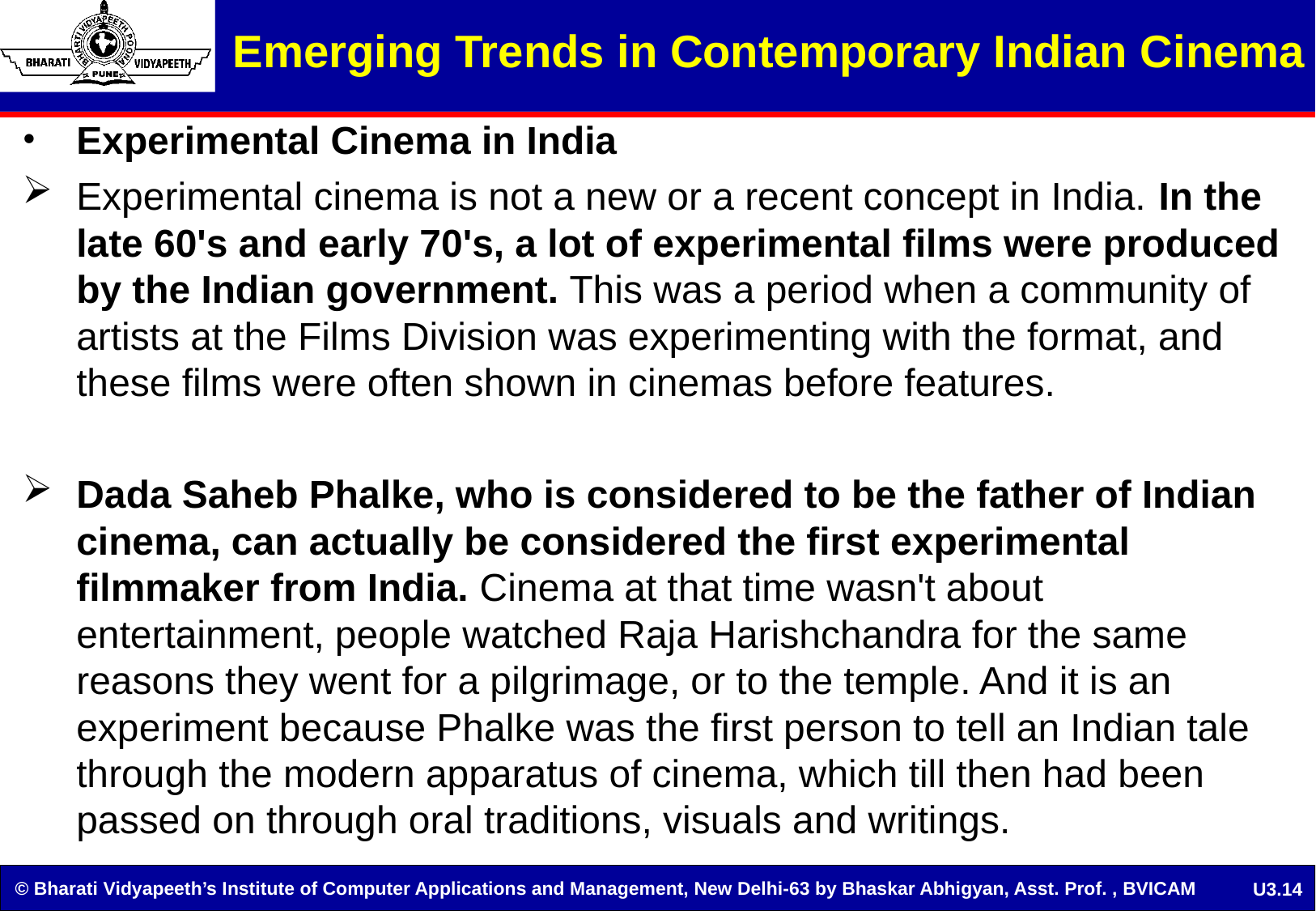

Emerging Trends in Contemporary Indian Cinema
Experimental Cinema in India
Experimental cinema is not a new or a recent concept in India. In the late 60's and early 70's, a lot of experimental films were produced by the Indian government. This was a period when a community of artists at the Films Division was experimenting with the format, and these films were often shown in cinemas before features.

Dada Saheb Phalke, who is considered to be the father of Indian cinema, can actually be considered the first experimental filmmaker from India. Cinema at that time wasn't about entertainment, people watched Raja Harishchandra for the same reasons they went for a pilgrimage, or to the temple. And it is an experiment because Phalke was the first person to tell an Indian tale through the modern apparatus of cinema, which till then had been passed on through oral traditions, visuals and writings.